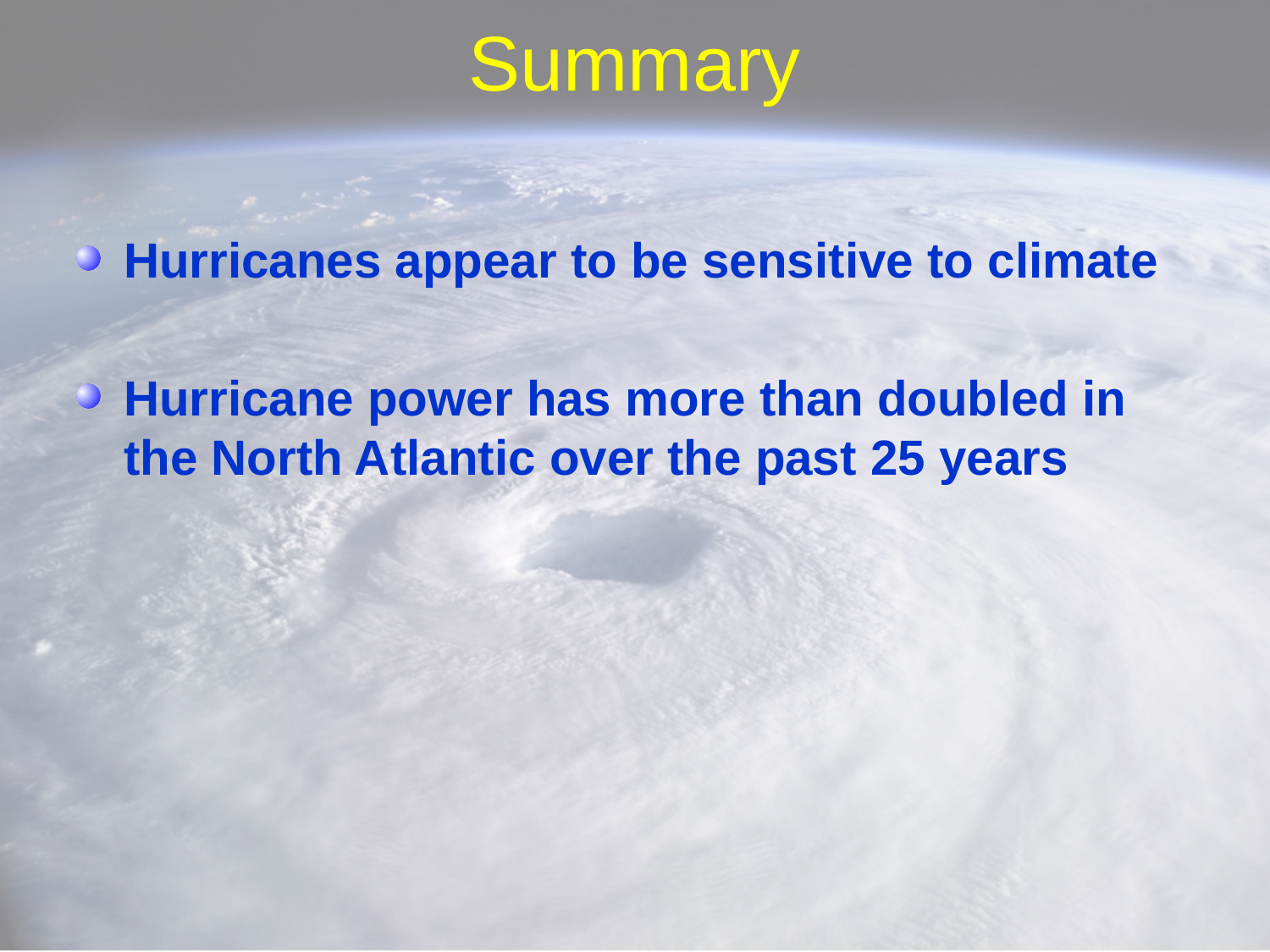

# Summary
Hurricanes appear to be sensitive to climate

Hurricane power has more than doubled in the North Atlantic over the past 25 years